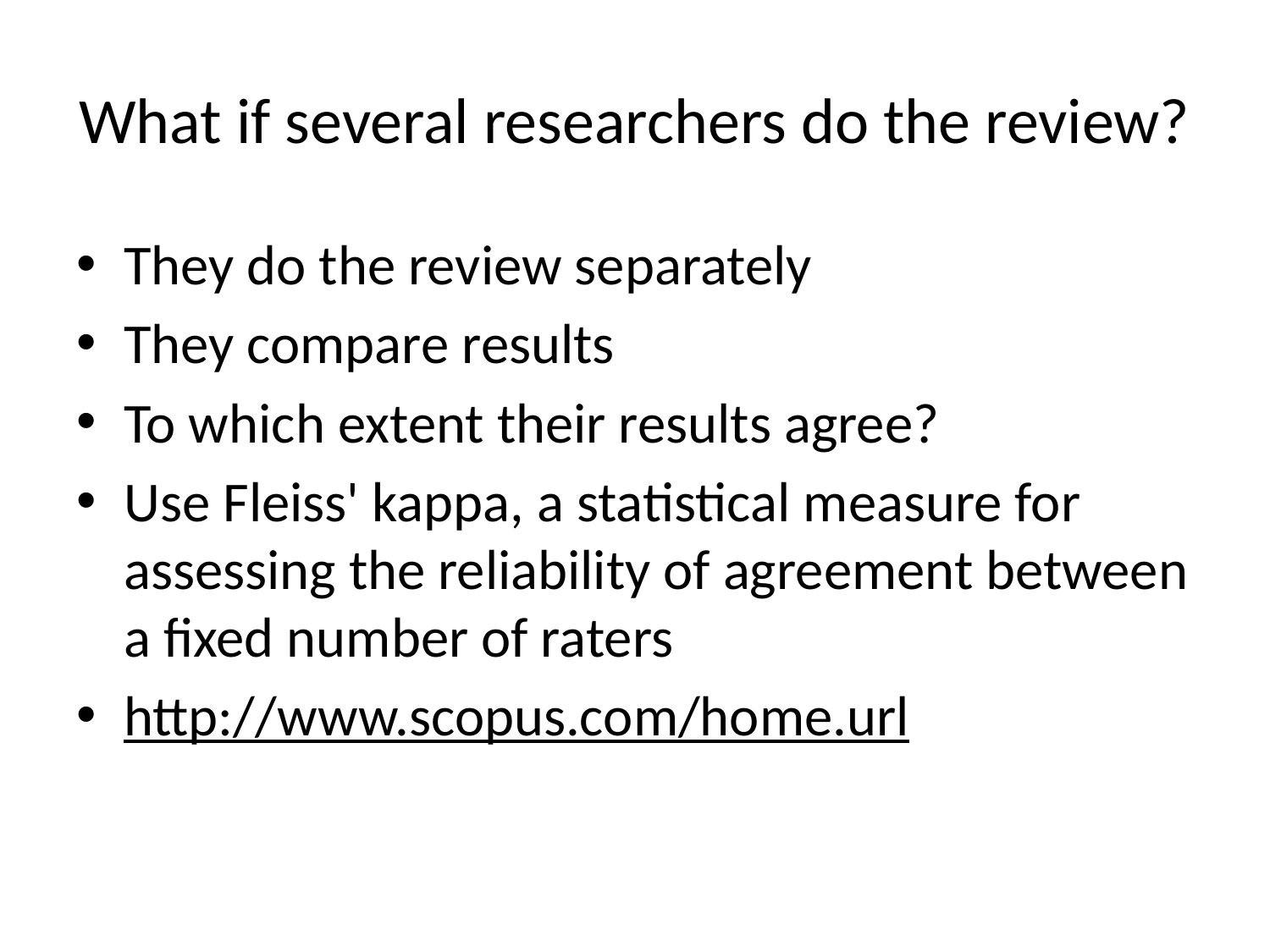

# What if several researchers do the review?
They do the review separately
They compare results
To which extent their results agree?
Use Fleiss' kappa, a statistical measure for assessing the reliability of agreement between a fixed number of raters
http://www.scopus.com/home.url